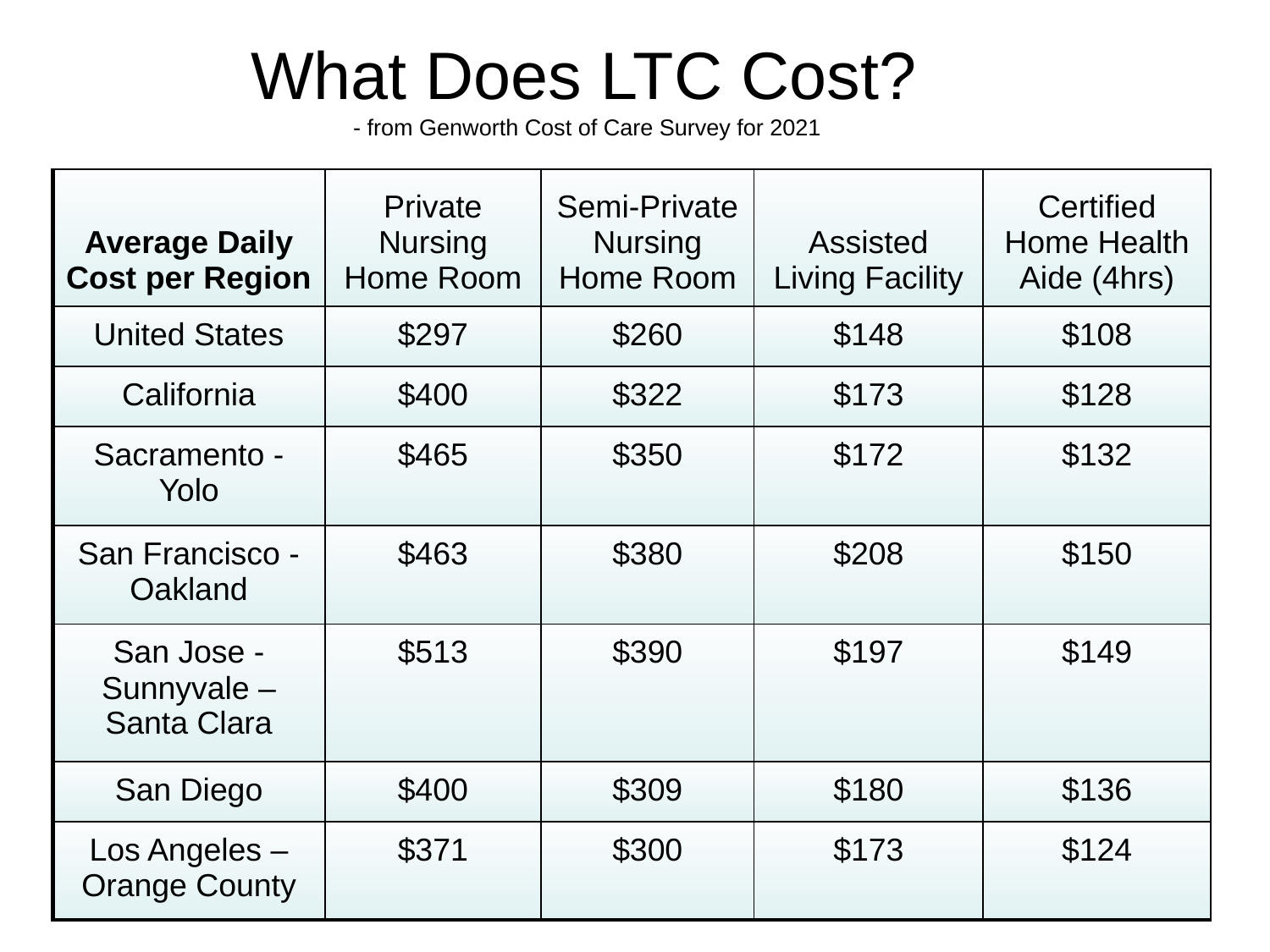

# What Does LTC Cost? - from Genworth Cost of Care Survey for 2021
| Average Daily Cost per Region | Private Nursing Home Room | Semi-Private Nursing Home Room | Assisted Living Facility | Certified Home Health Aide (4hrs) |
| --- | --- | --- | --- | --- |
| United States | $297 | $260 | $148 | $108 |
| California | $400 | $322 | $173 | $128 |
| Sacramento - Yolo | $465 | $350 | $172 | $132 |
| San Francisco - Oakland | $463 | $380 | $208 | $150 |
| San Jose - Sunnyvale – Santa Clara | $513 | $390 | $197 | $149 |
| San Diego | $400 | $309 | $180 | $136 |
| Los Angeles – Orange County | $371 | $300 | $173 | $124 |
43